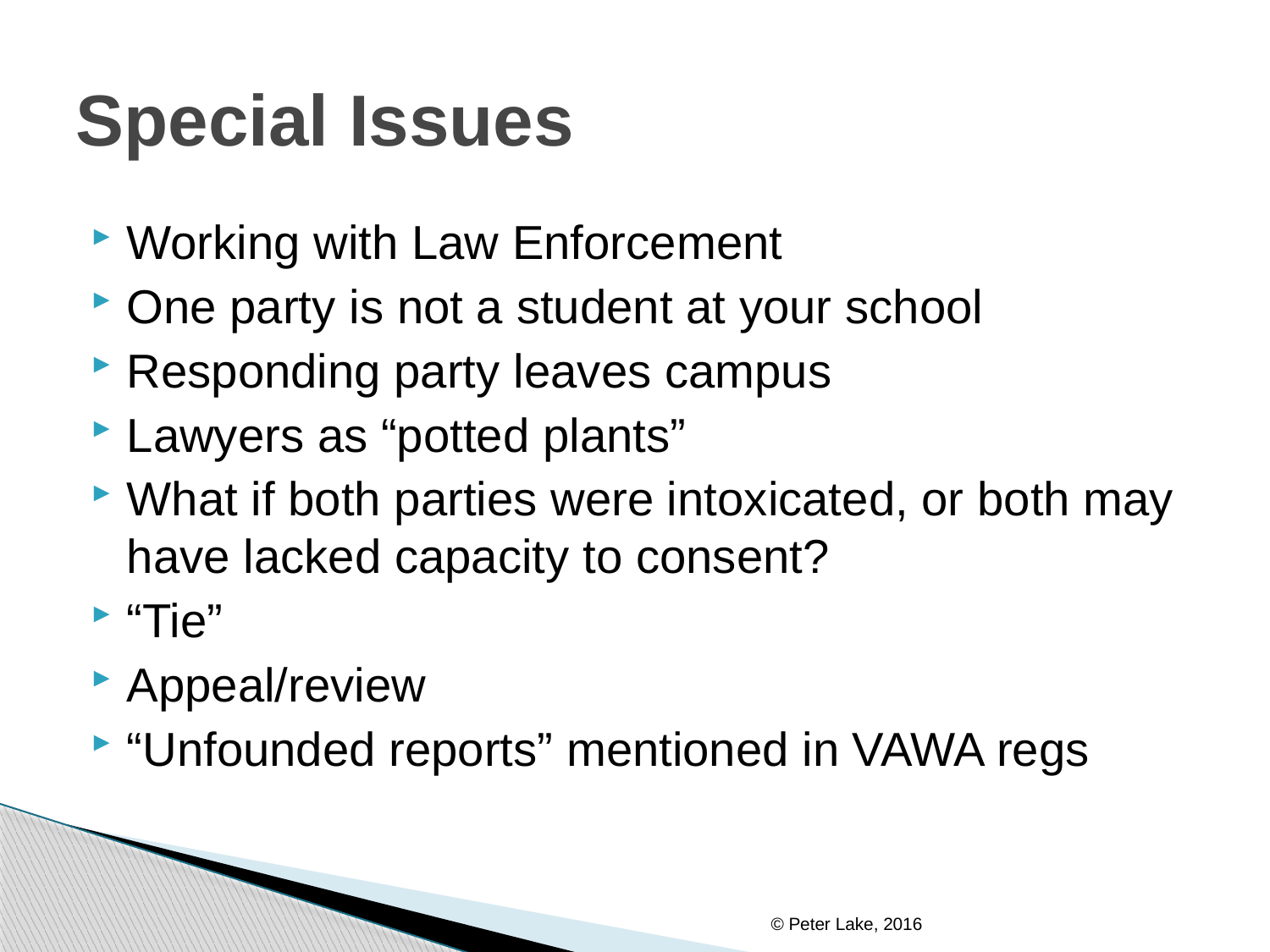

# Special Issues
Working with Law Enforcement
One party is not a student at your school
Responding party leaves campus
Lawyers as “potted plants”
What if both parties were intoxicated, or both may have lacked capacity to consent?
“Tie”
Appeal/review
“Unfounded reports” mentioned in VAWA regs

© Peter Lake, 2016